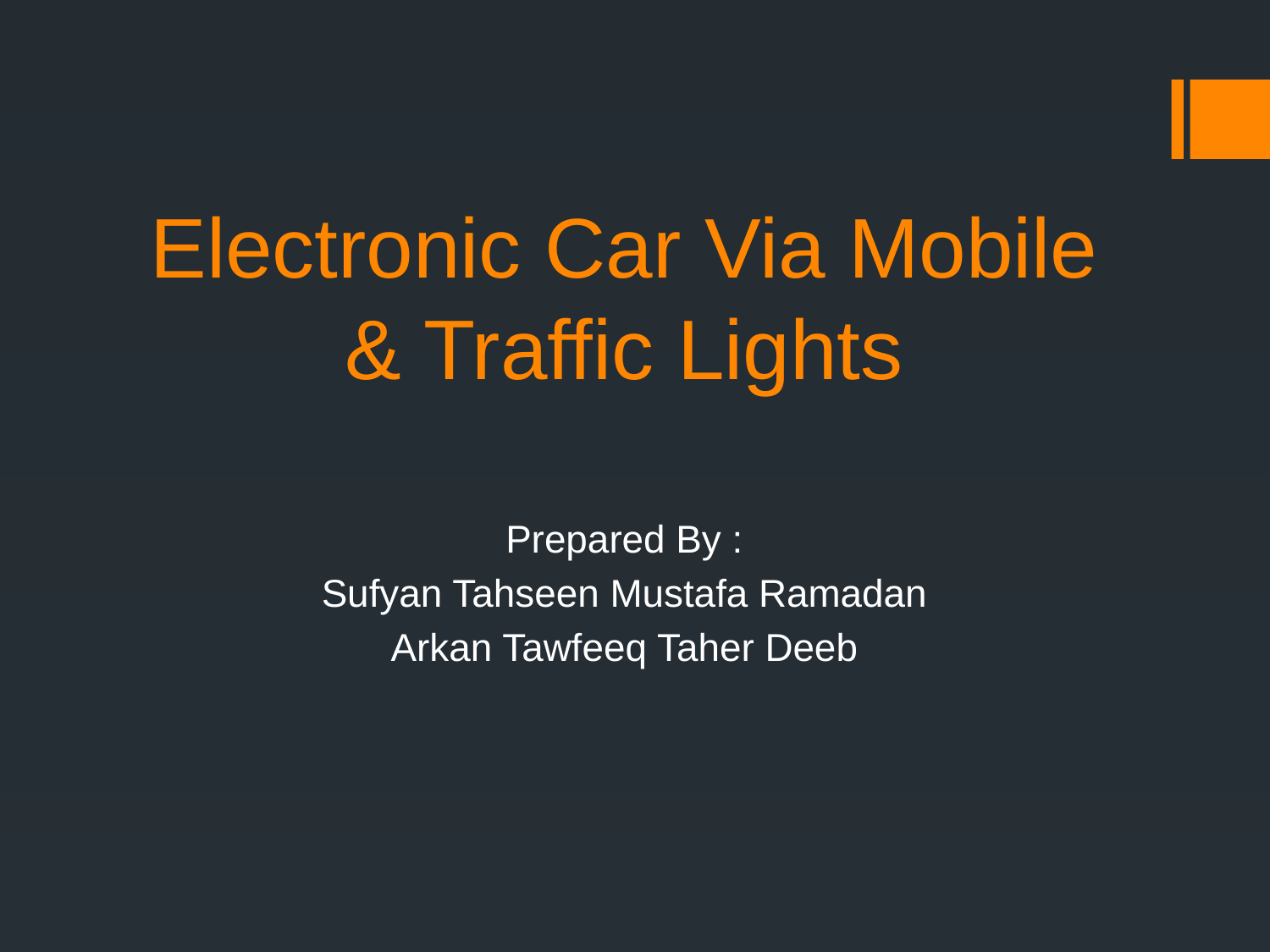

# Electronic Car Via Mobile & Traffic Lights
Prepared By :
Sufyan Tahseen Mustafa Ramadan
Arkan Tawfeeq Taher Deeb